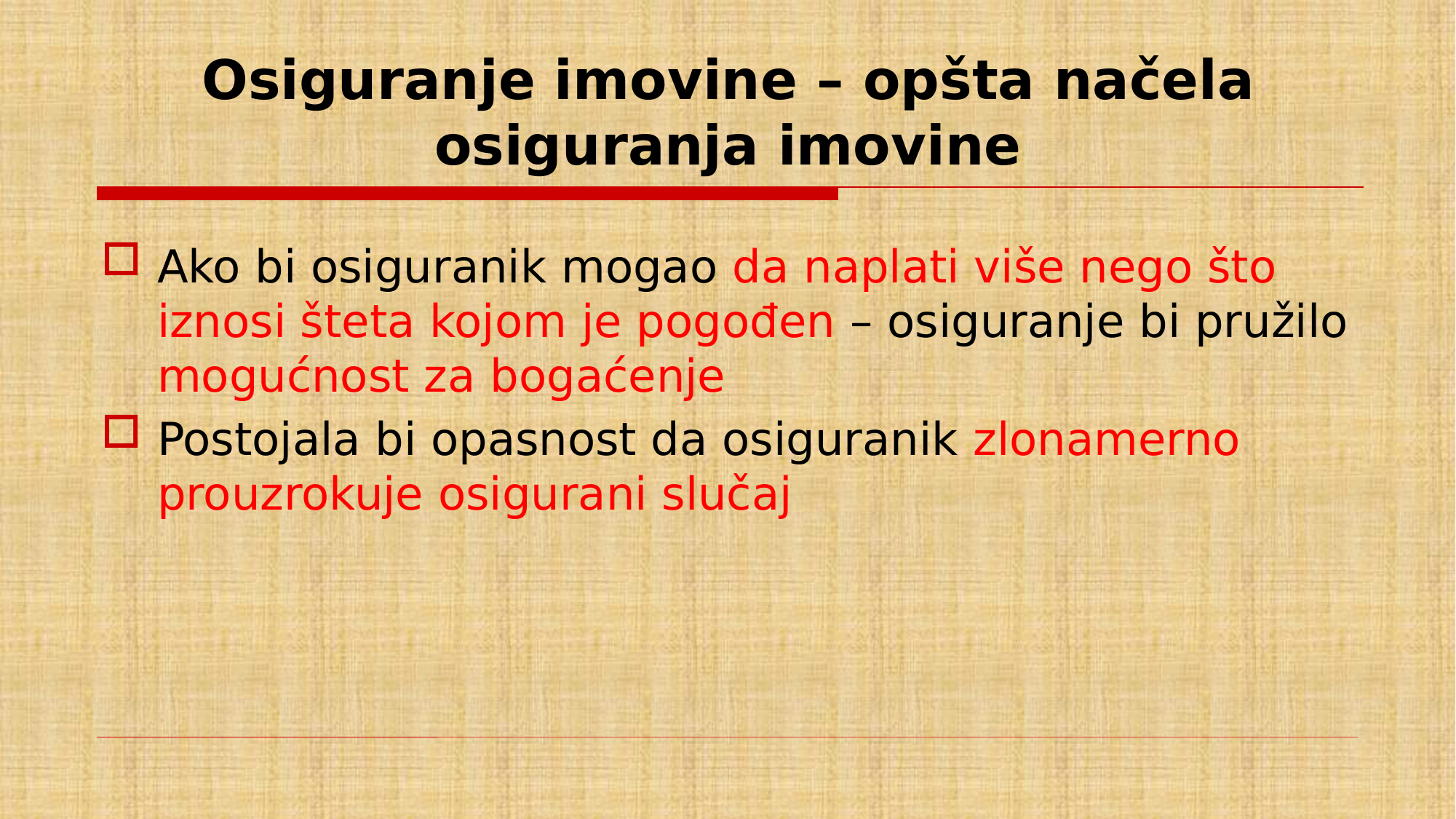

# Osiguranje imovine – opšta načela osiguranja imovine
Ako bi osiguranik mogao da naplati više nego što iznosi šteta kojom je pogođen – osiguranje bi pružilo mogućnost za bogaćenje
Postojala bi opasnost da osiguranik zlonamerno prouzrokuje osigurani slučaj